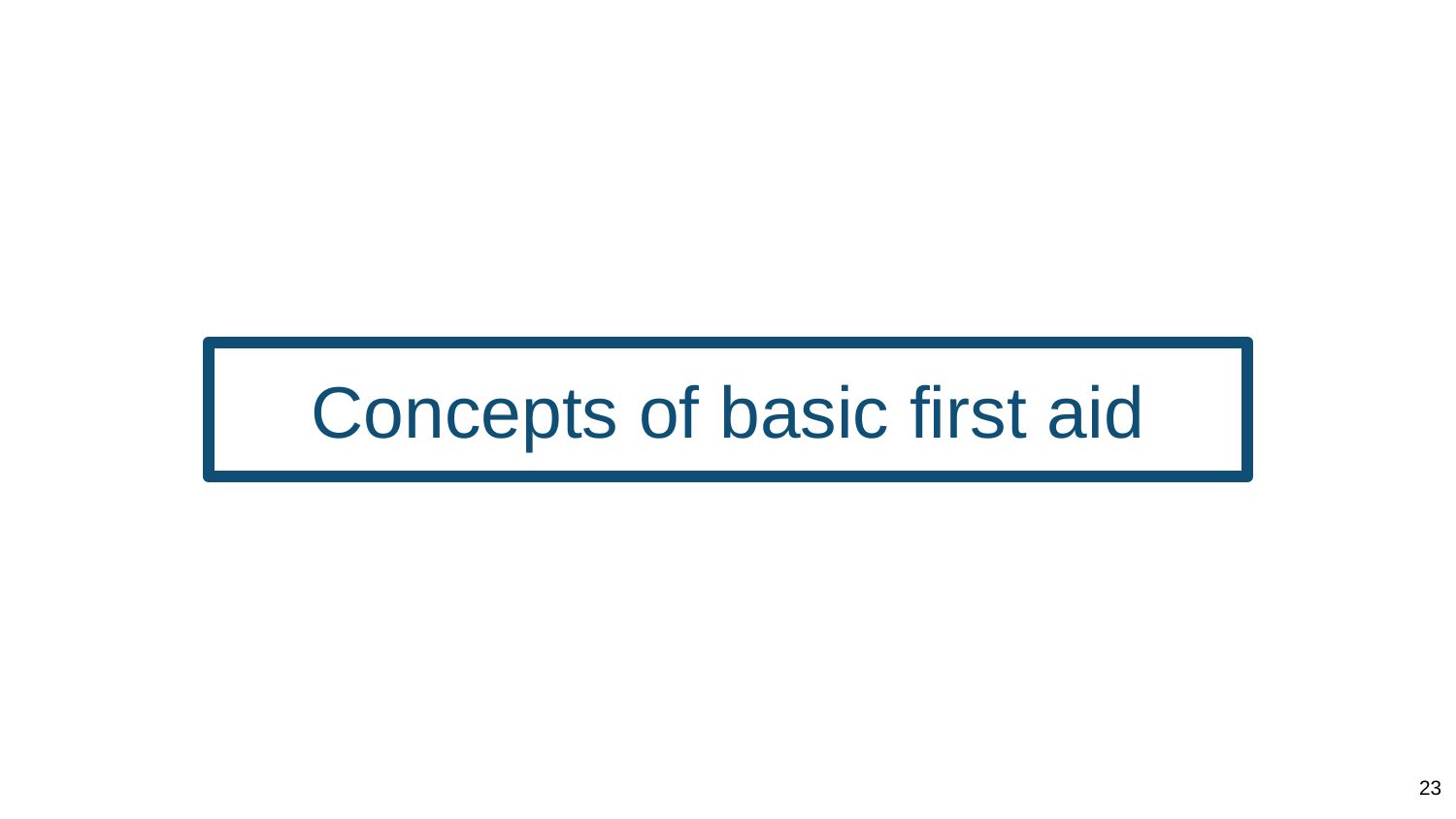

# Concepts of basic first aid
23